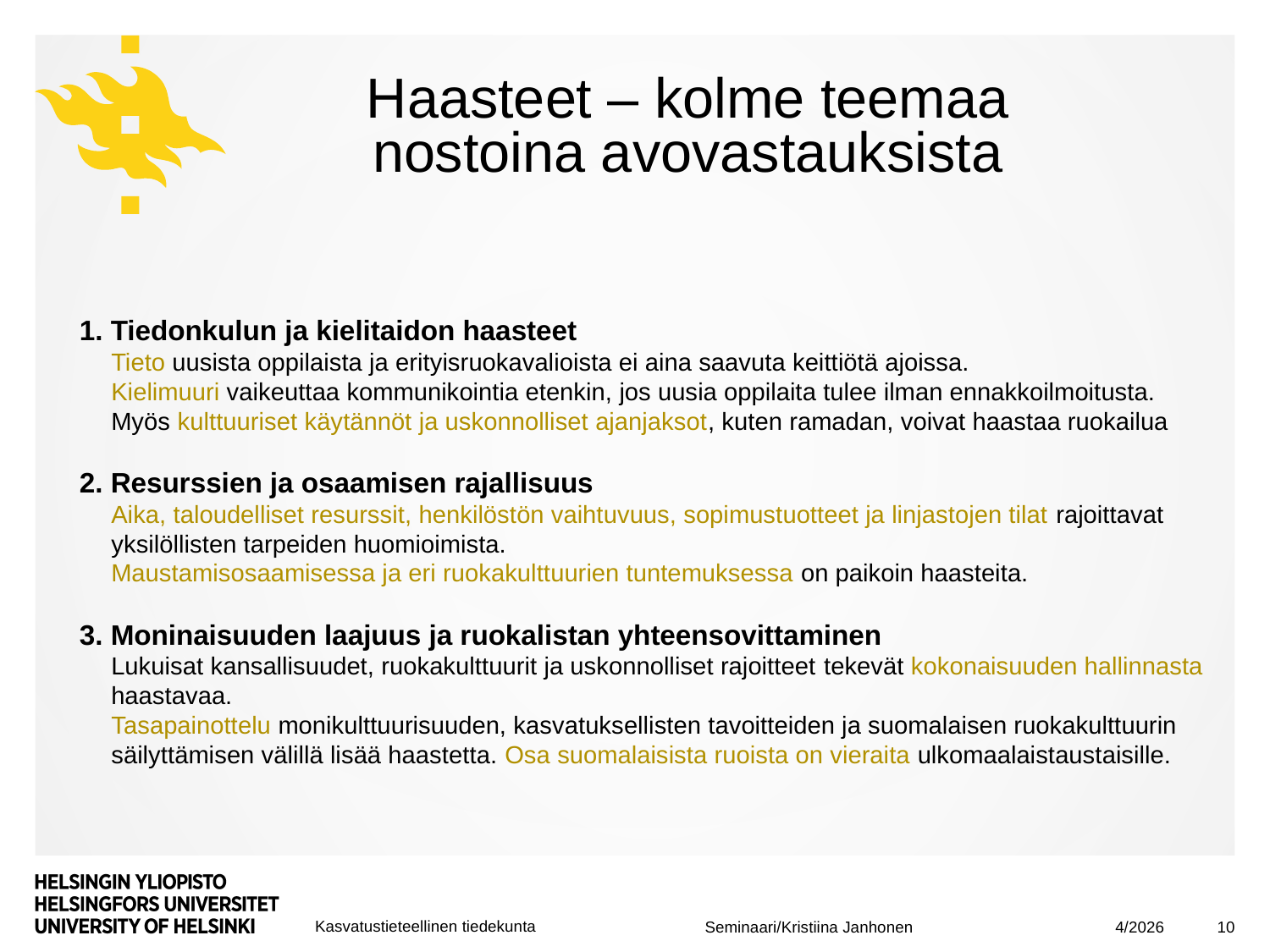

# Haasteet – kolme teemaa nostoina avovastauksista
1. Tiedonkulun ja kielitaidon haasteet
Tieto uusista oppilaista ja erityisruokavalioista ei aina saavuta keittiötä ajoissa.
Kielimuuri vaikeuttaa kommunikointia etenkin, jos uusia oppilaita tulee ilman ennakkoilmoitusta.
	Myös kulttuuriset käytännöt ja uskonnolliset ajanjaksot, kuten ramadan, voivat haastaa ruokailua

2. Resurssien ja osaamisen rajallisuus
	Aika, taloudelliset resurssit, henkilöstön vaihtuvuus, sopimustuotteet ja linjastojen tilat rajoittavat yksilöllisten tarpeiden huomioimista.
Maustamisosaamisessa ja eri ruokakulttuurien tuntemuksessa on paikoin haasteita.

3. Moninaisuuden laajuus ja ruokalistan yhteensovittaminen
Lukuisat kansallisuudet, ruokakulttuurit ja uskonnolliset rajoitteet tekevät kokonaisuuden hallinnasta haastavaa.
Tasapainottelu monikulttuurisuuden, kasvatuksellisten tavoitteiden ja suomalaisen ruokakulttuurin säilyttämisen välillä lisää haastetta. Osa suomalaisista ruoista on vieraita ulkomaalaistaustaisille.

4/2026
10
Seminaari/Kristiina Janhonen